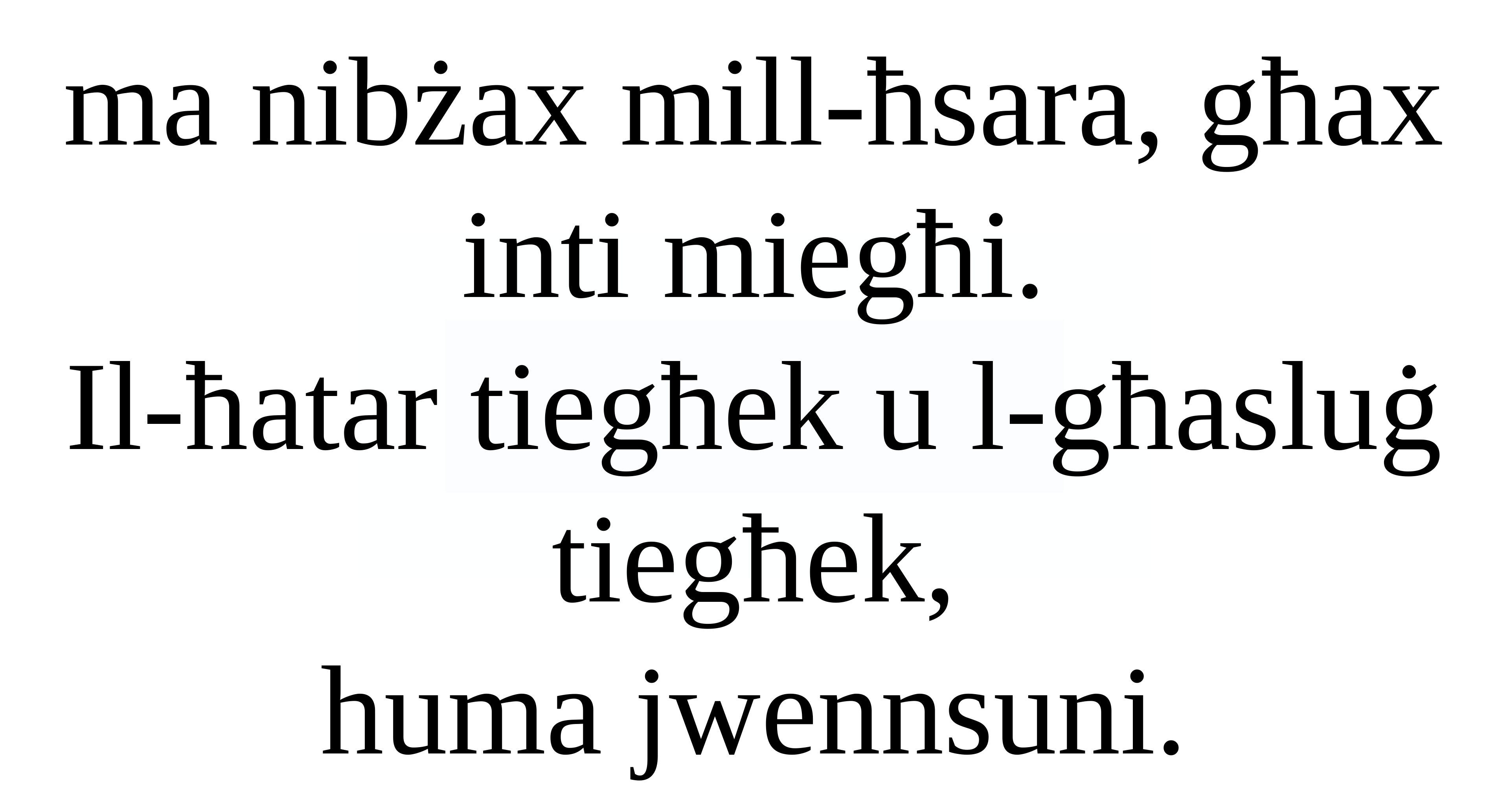

ma nibżax mill-ħsara, għax inti miegħi.
Il-ħatar tiegħek u l-għasluġ tiegħek,
huma jwennsuni.